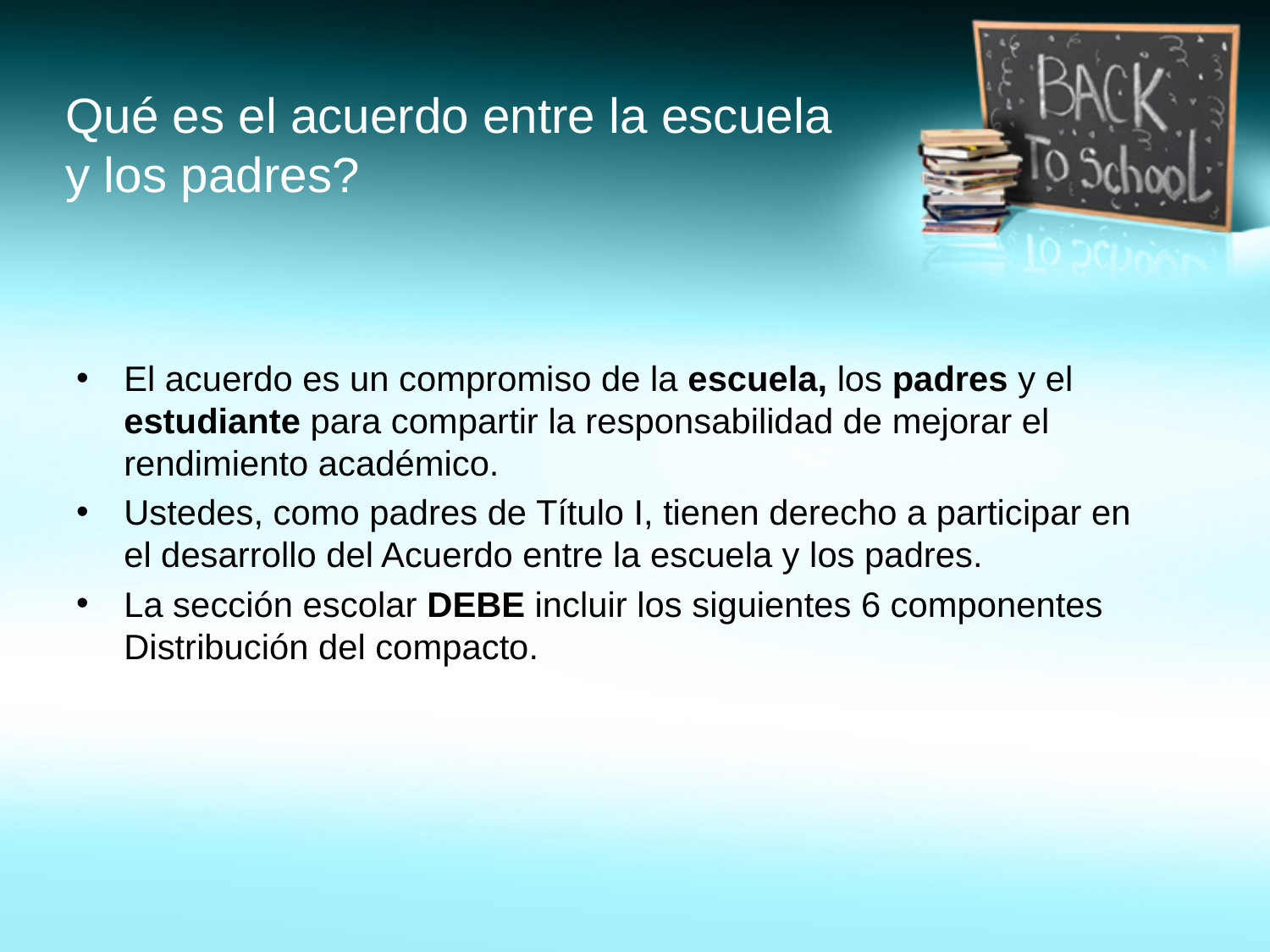

# Qué es el acuerdo entre la escuela y los padres?

El acuerdo es un compromiso de la escuela, los padres y el estudiante para compartir la responsabilidad de mejorar el rendimiento académico.
Ustedes, como padres de Título I, tienen derecho a participar en el desarrollo del Acuerdo entre la escuela y los padres.
La sección escolar DEBE incluir los siguientes 6 componentes Distribución del compacto.